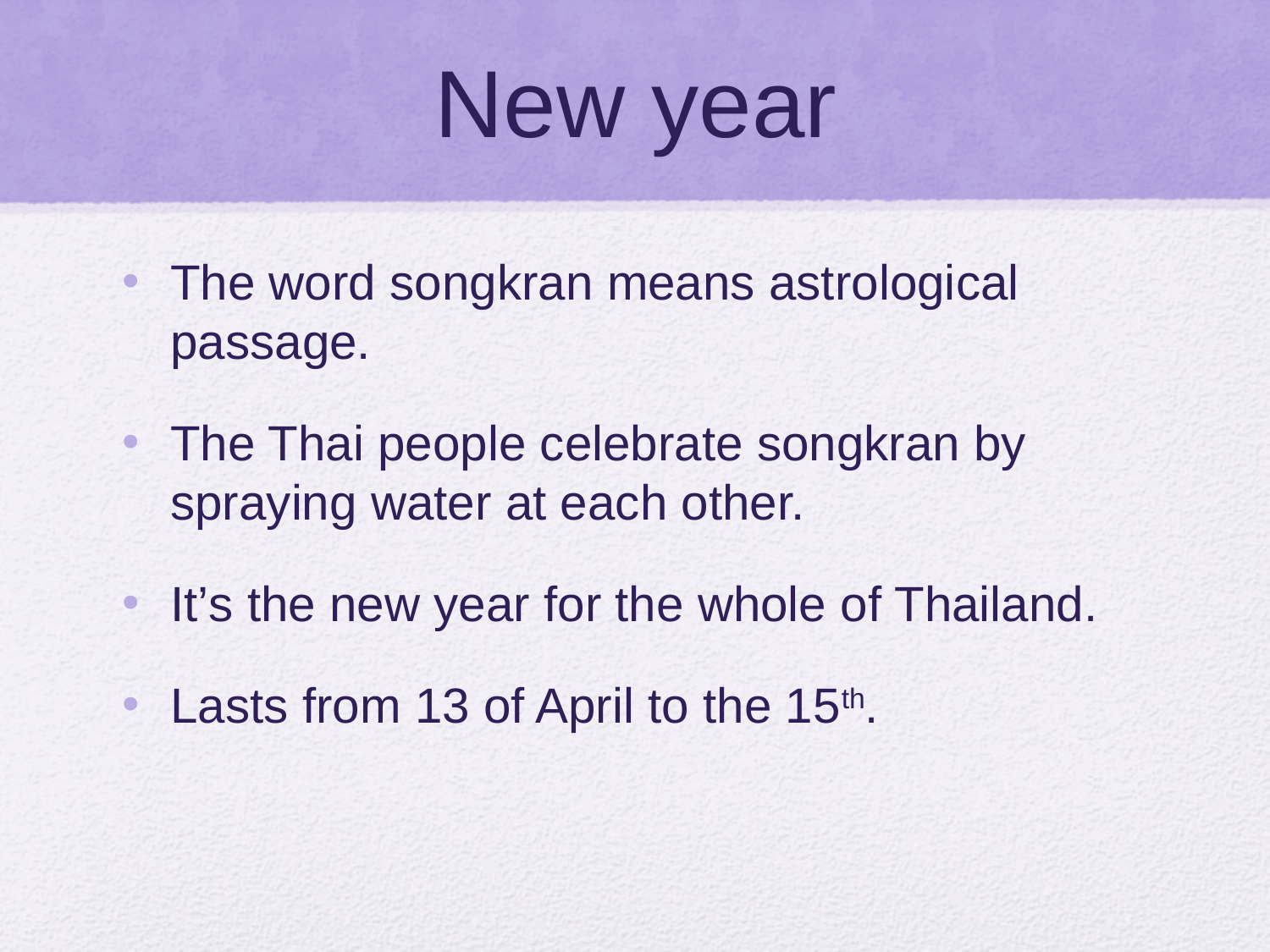

# New year
The word songkran means astrological passage.
The Thai people celebrate songkran by spraying water at each other.
It’s the new year for the whole of Thailand.
Lasts from 13 of April to the 15th.